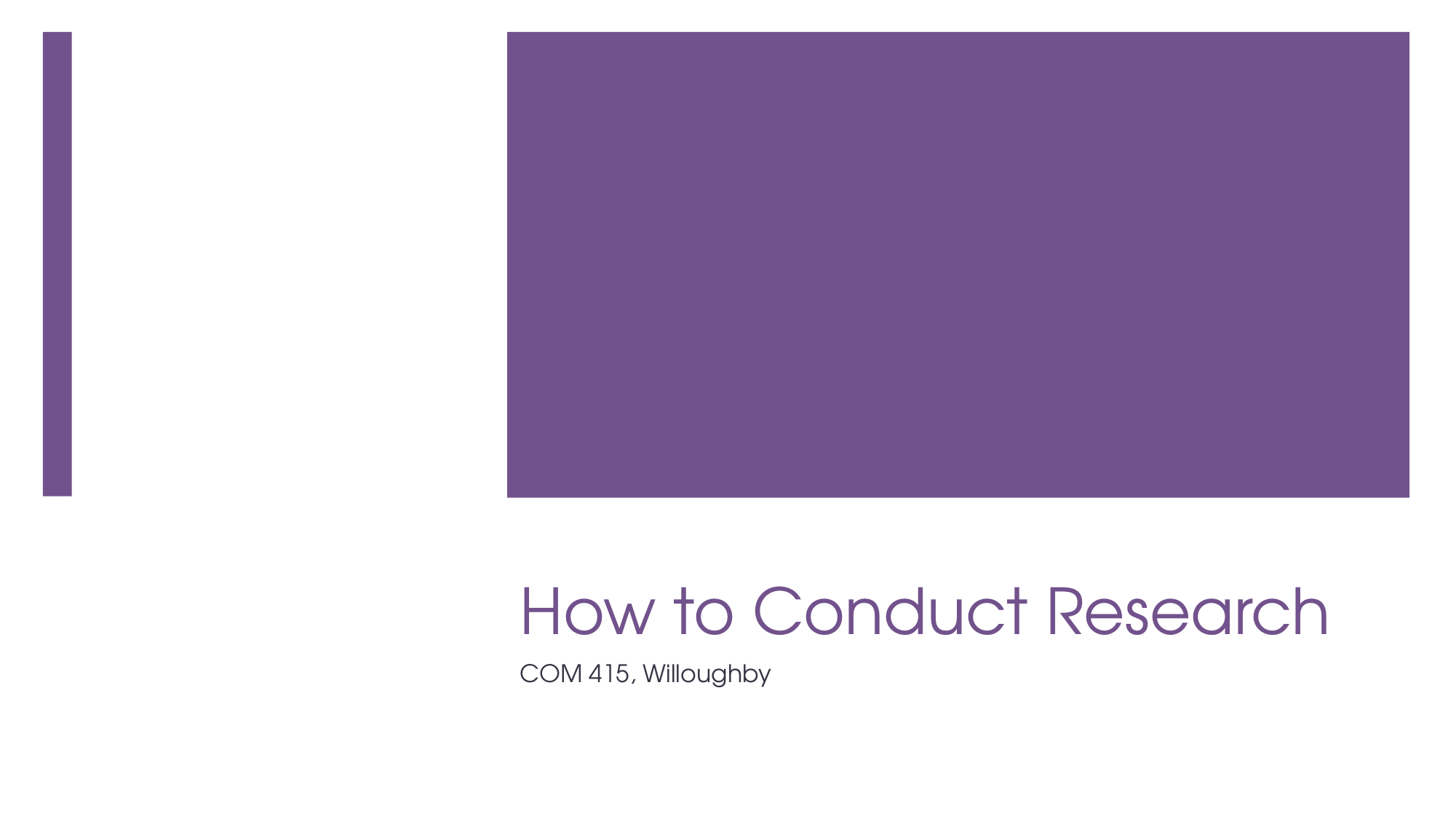

# How to Conduct Research
COM 415, Willoughby